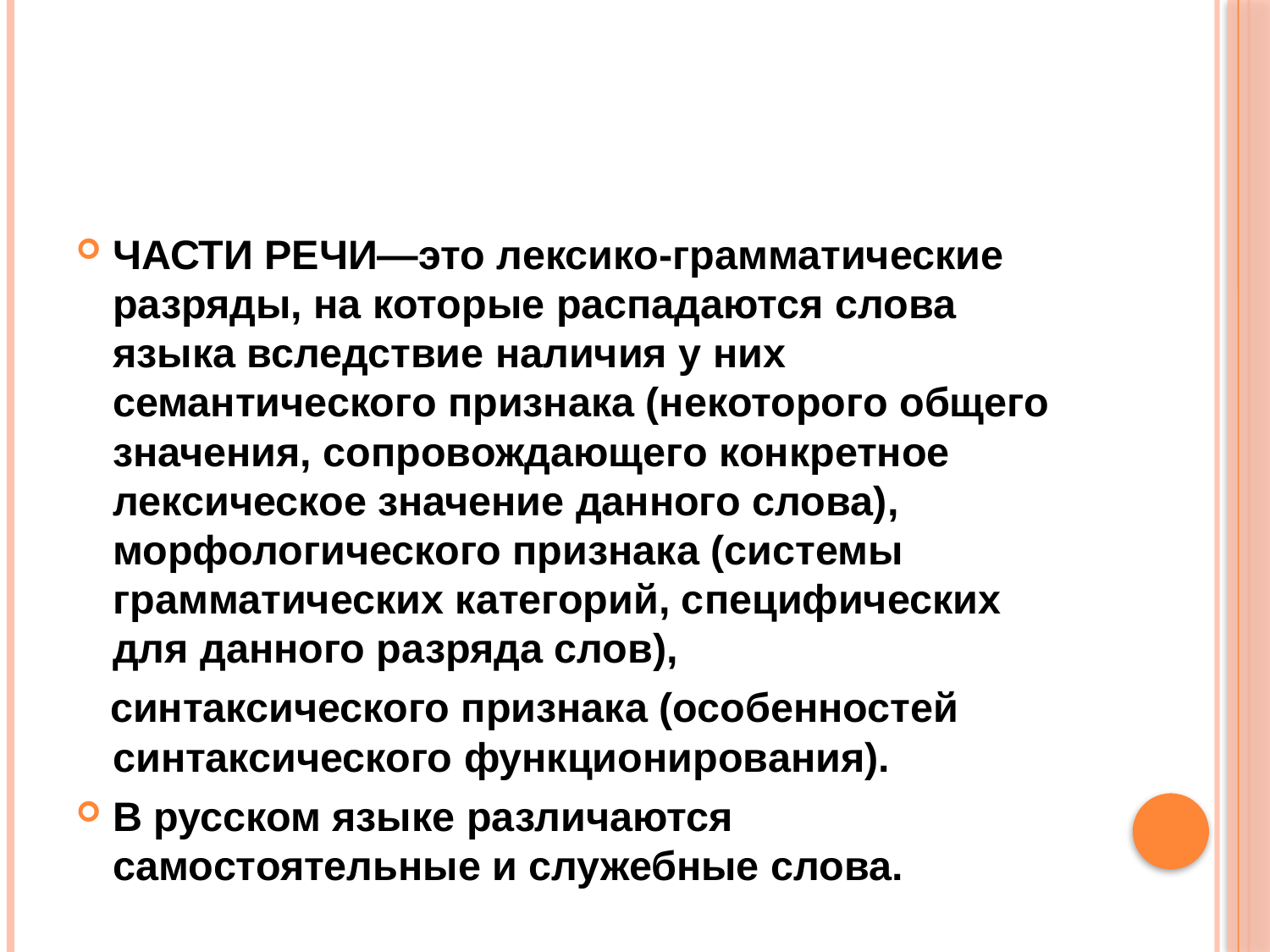

#
ЧАСТИ РЕЧИ—это лексико-грамматические разряды, на которые распадаются слова языка вследствие наличия у них семантического признака (некоторого общего значения, сопровождающего конкретное лексическое значение данного слова), морфологического признака (системы грамматических категорий, специфических для данного разряда слов),
   синтаксического признака (особенностей синтаксического функционирования).
В русском языке различаются самостоятельные и служебные слова.